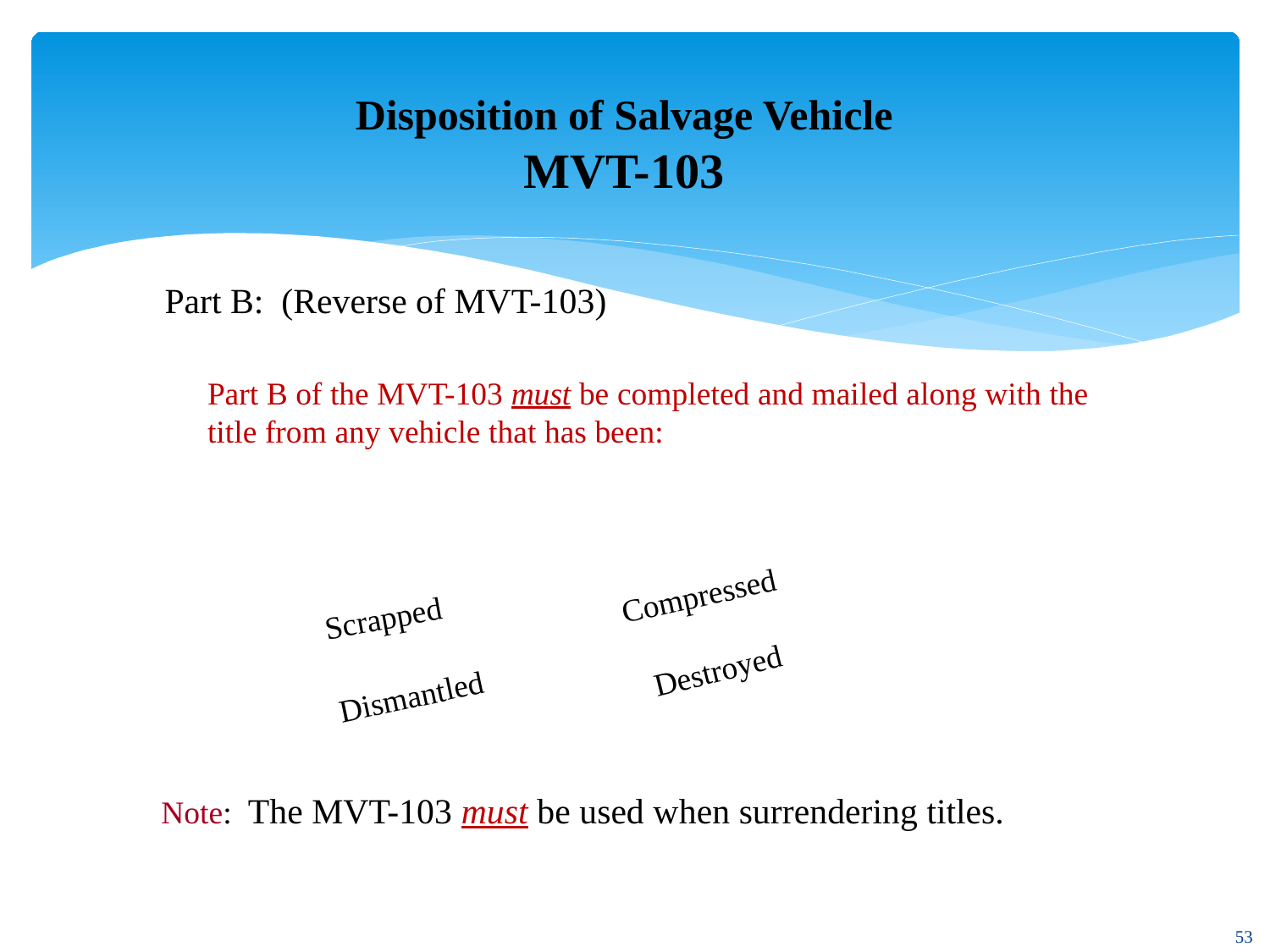

Disposition of Salvage Vehicle
MVT-103
Part B:  (Reverse of MVT-103)
Part B of the MVT-103 must be completed and mailed along with the title from any vehicle that has been:
Compressed
Scrapped
Destroyed
Dismantled
Note:  The MVT-103 must be used when surrendering titles.

53